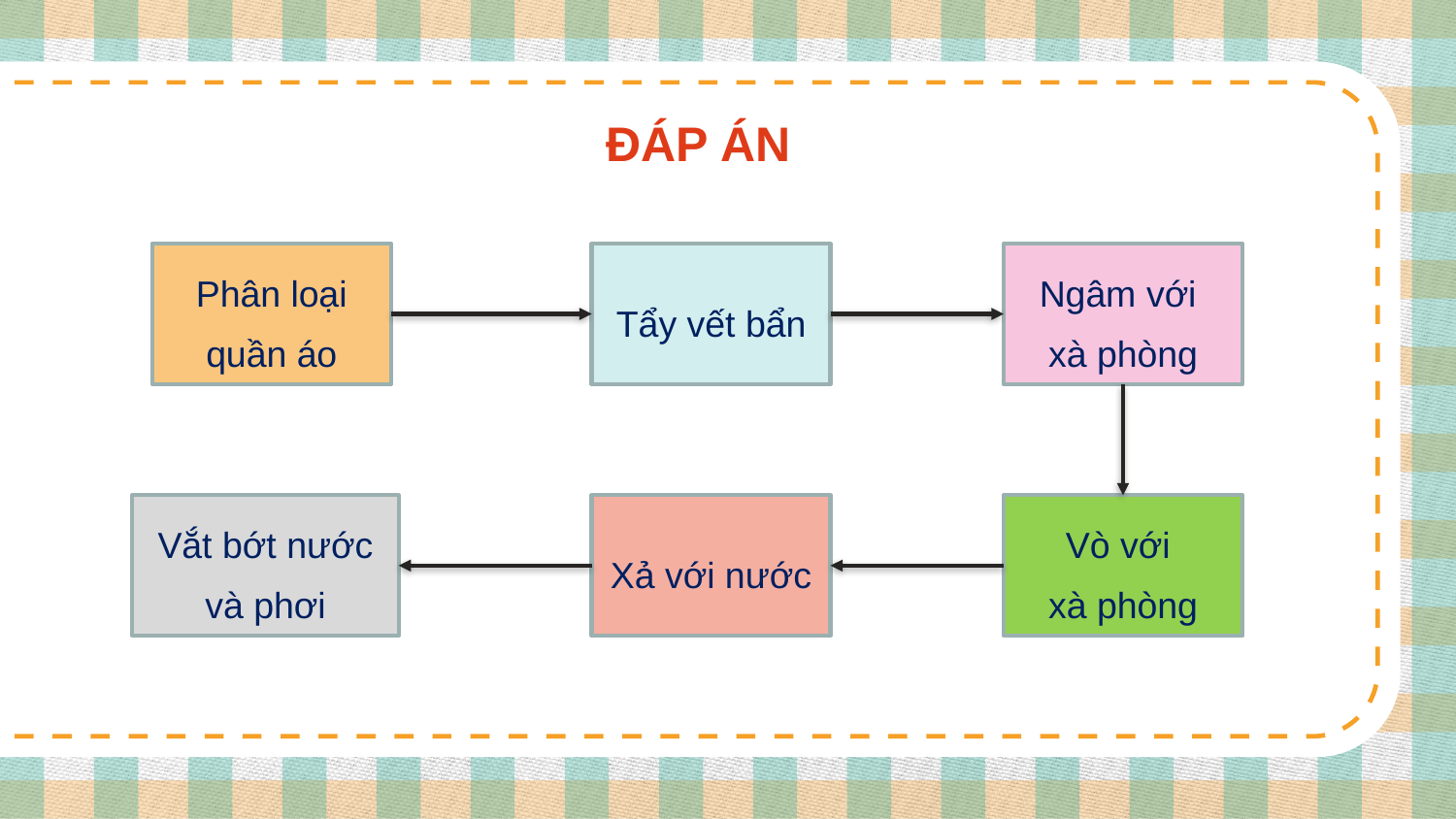

ĐÁP ÁN
Phân loại quần áo
Tẩy vết bẩn
Ngâm với
xà phòng
Vắt bớt nước và phơi
Xả với nước
Vò với
xà phòng